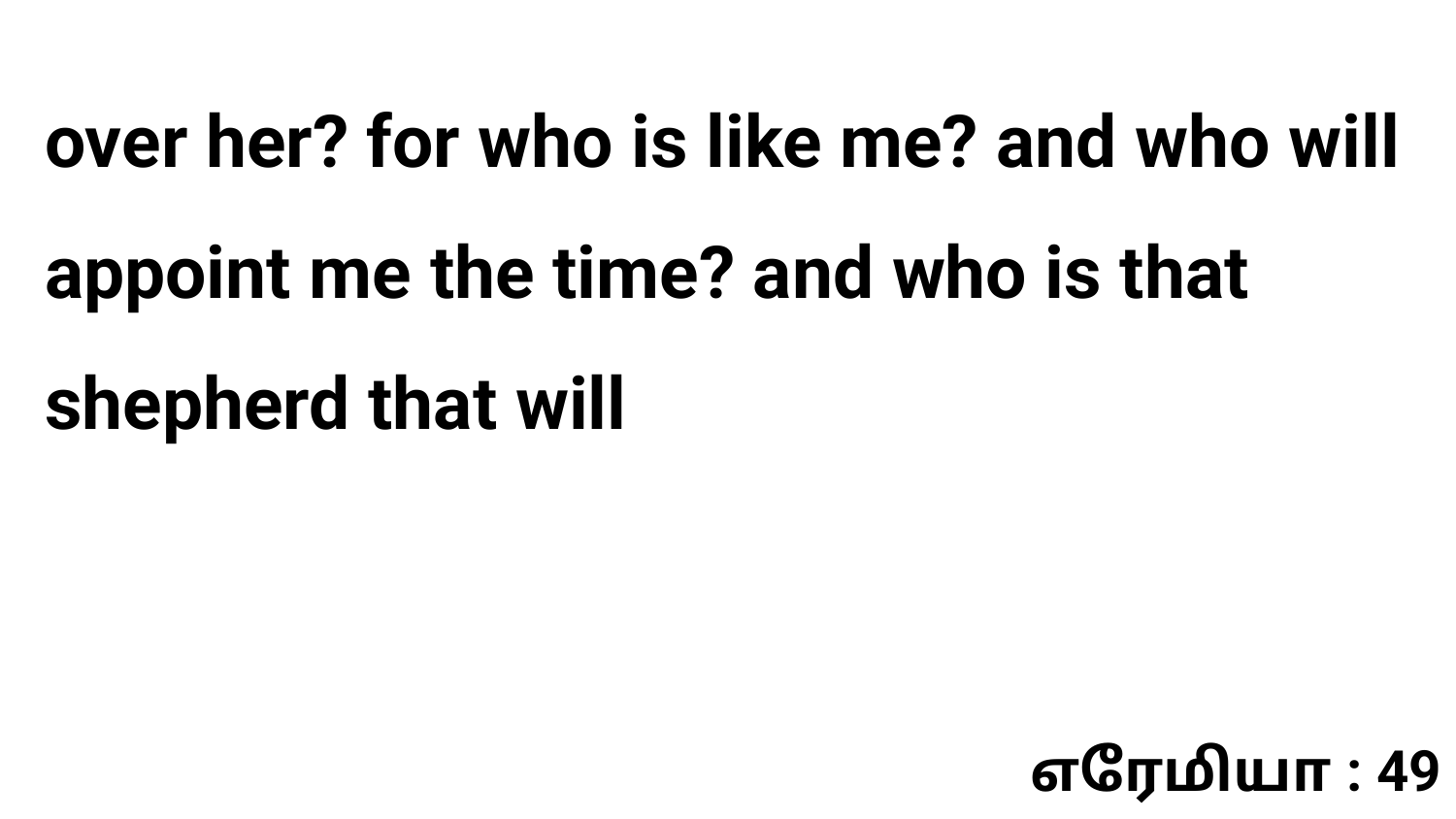

over her? for who is like me? and who will appoint me the time? and who is that shepherd that will
எரேமியா : 49